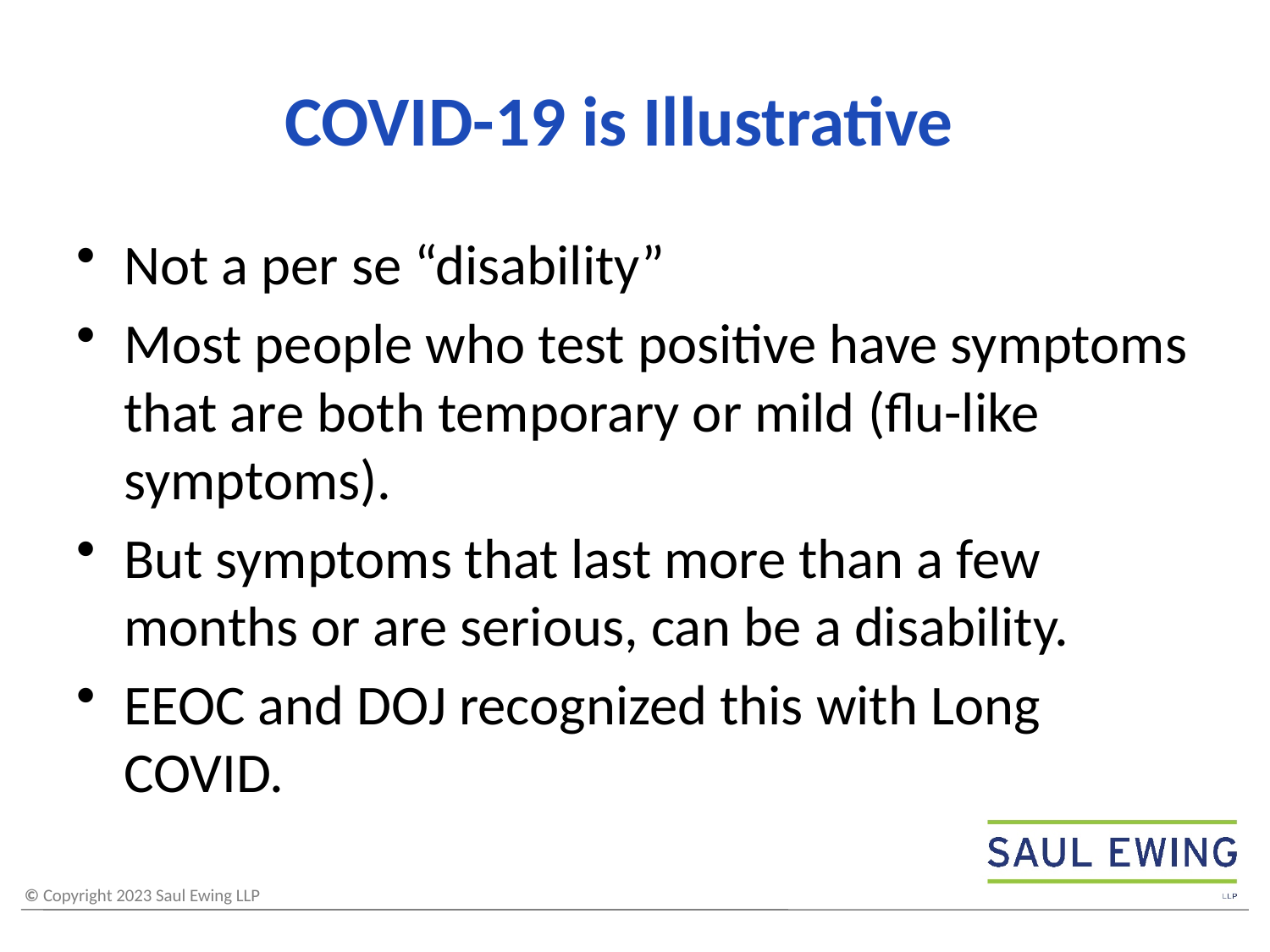

# COVID-19 is Illustrative
Not a per se “disability”
Most people who test positive have symptoms that are both temporary or mild (flu-like symptoms).
But symptoms that last more than a few months or are serious, can be a disability.
EEOC and DOJ recognized this with Long COVID.